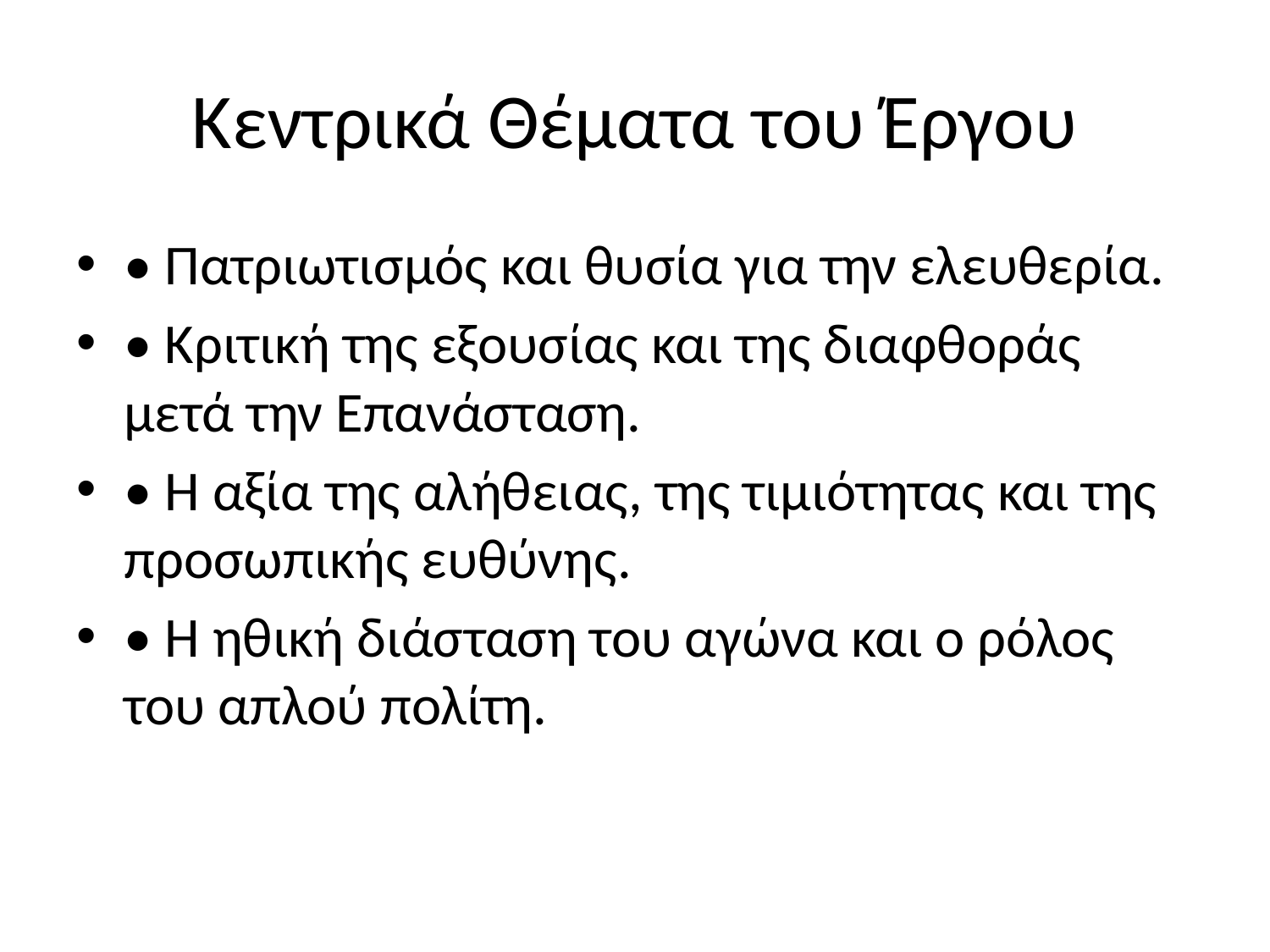

# Κεντρικά Θέματα του Έργου
• Πατριωτισμός και θυσία για την ελευθερία.
• Κριτική της εξουσίας και της διαφθοράς μετά την Επανάσταση.
• Η αξία της αλήθειας, της τιμιότητας και της προσωπικής ευθύνης.
• Η ηθική διάσταση του αγώνα και ο ρόλος του απλού πολίτη.